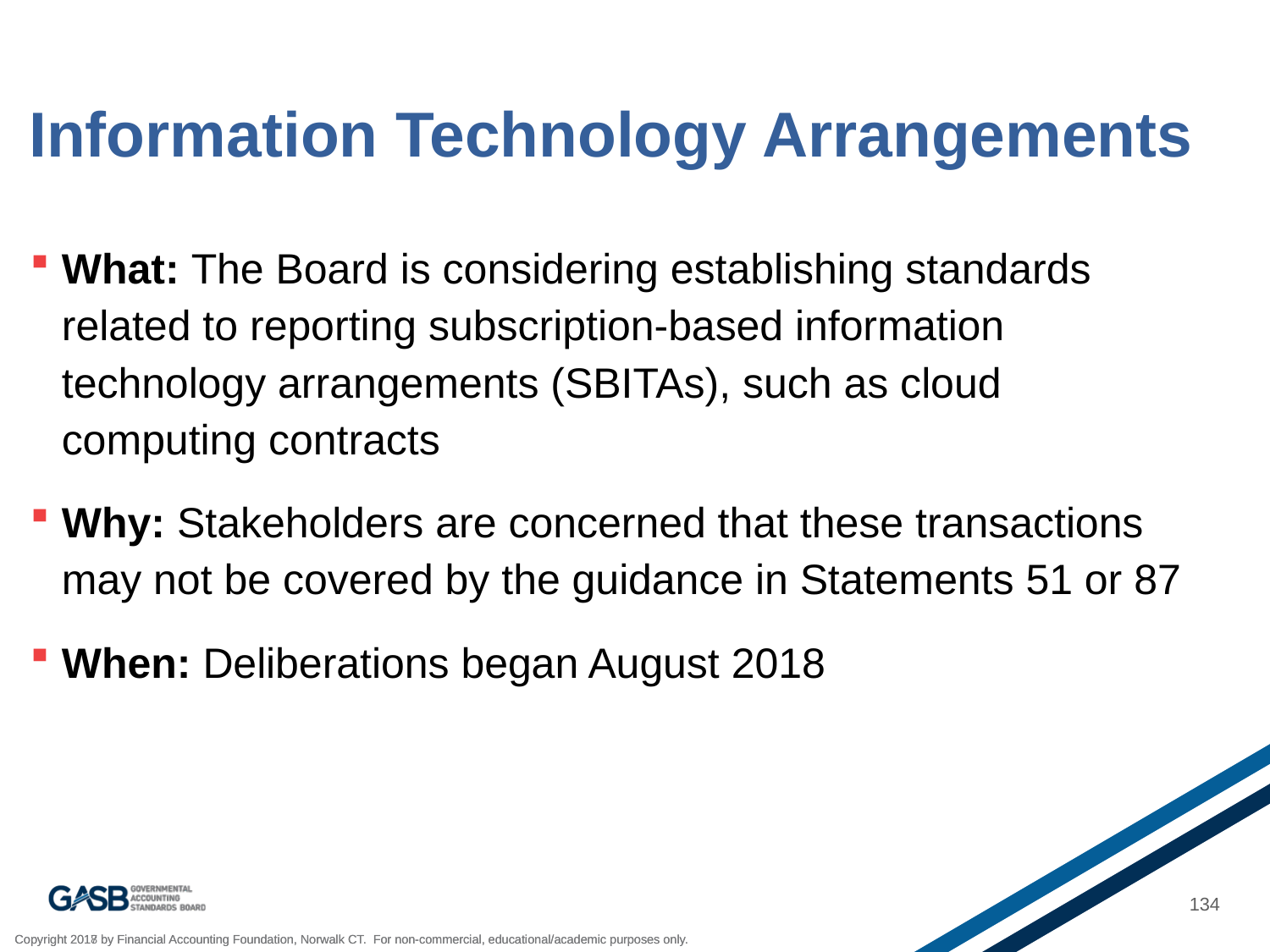

# Information Technology Arrangements
What: The Board is considering establishing standards related to reporting subscription-based information technology arrangements (SBITAs), such as cloud computing contracts
Why: Stakeholders are concerned that these transactions may not be covered by the guidance in Statements 51 or 87
When: Deliberations began August 2018
134